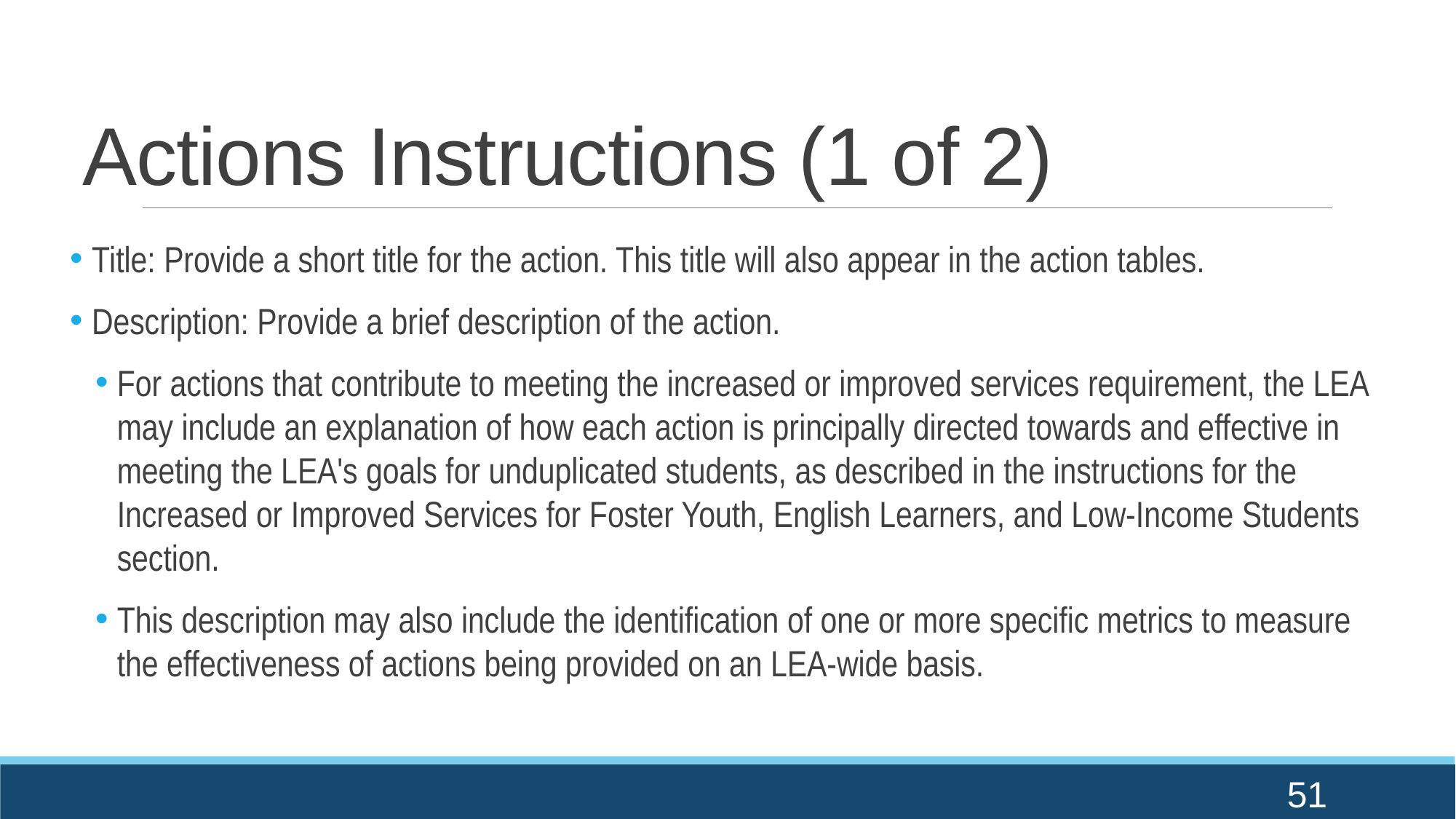

# Actions Instructions (1 of 2)
Title: Provide a short title for the action. This title will also appear in the action tables.
Description: Provide a brief description of the action.
For actions that contribute to meeting the increased or improved services requirement, the LEA may include an explanation of how each action is principally directed towards and effective in meeting the LEA's goals for unduplicated students, as described in the instructions for the Increased or Improved Services for Foster Youth, English Learners, and Low-Income Students section.
This description may also include the identification of one or more specific metrics to measure the effectiveness of actions being provided on an LEA-wide basis.
51